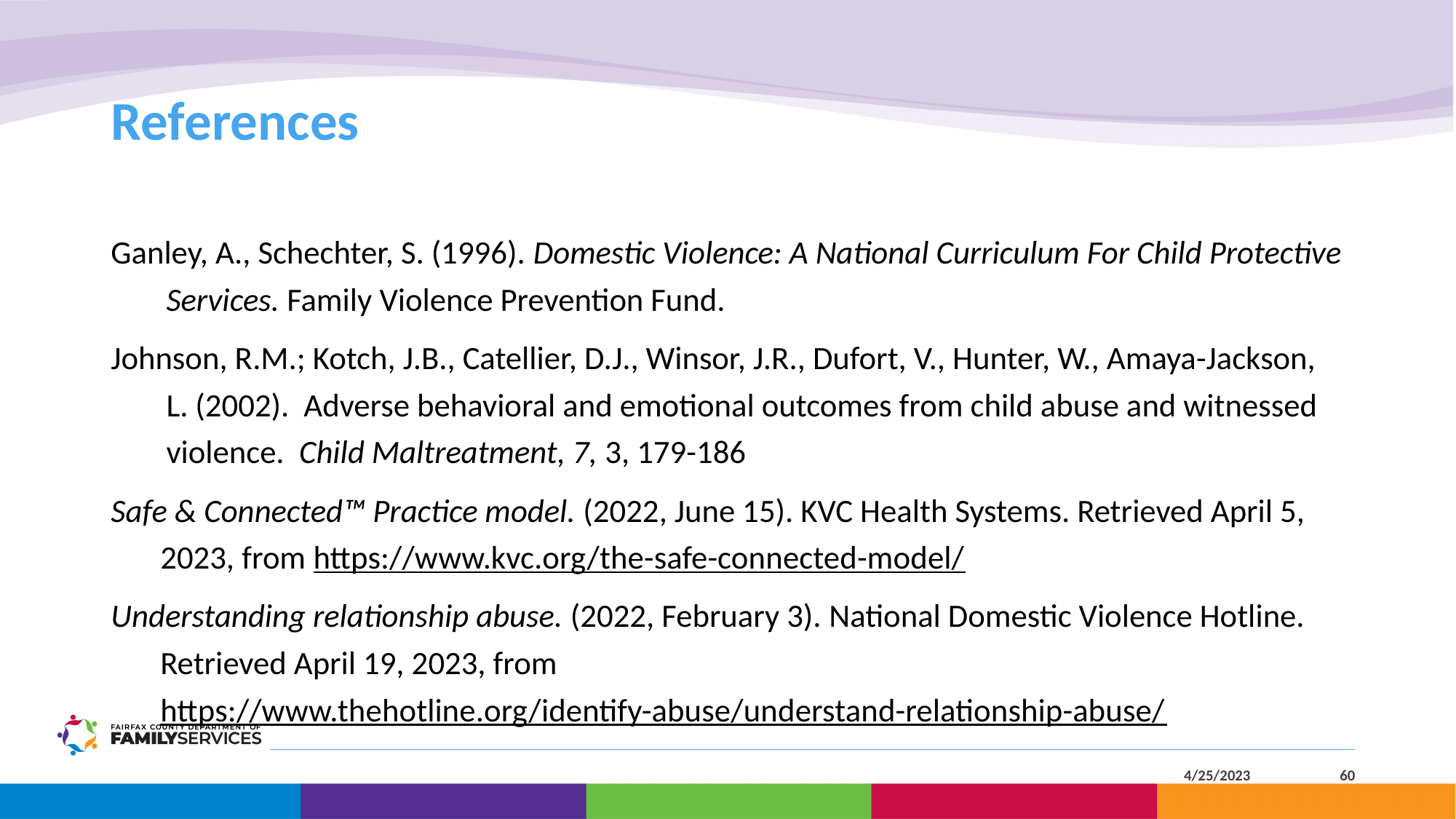

# References
Ganley, A., Schechter, S. (1996). Domestic Violence: A National Curriculum For Child Protective Services. Family Violence Prevention Fund.
Johnson, R.M.; Kotch, J.B., Catellier, D.J., Winsor, J.R., Dufort, V., Hunter, W., Amaya-Jackson, L. (2002).  Adverse behavioral and emotional outcomes from child abuse and witnessed violence.  Child Maltreatment, 7, 3, 179-186
Safe & Connected™ Practice model. (2022, June 15). KVC Health Systems. Retrieved April 5, 2023, from https://www.kvc.org/the-safe-connected-model/
Understanding relationship abuse. (2022, February 3). National Domestic Violence Hotline. Retrieved April 19, 2023, from https://www.thehotline.org/identify-abuse/understand-relationship-abuse/

4/25/2023
60